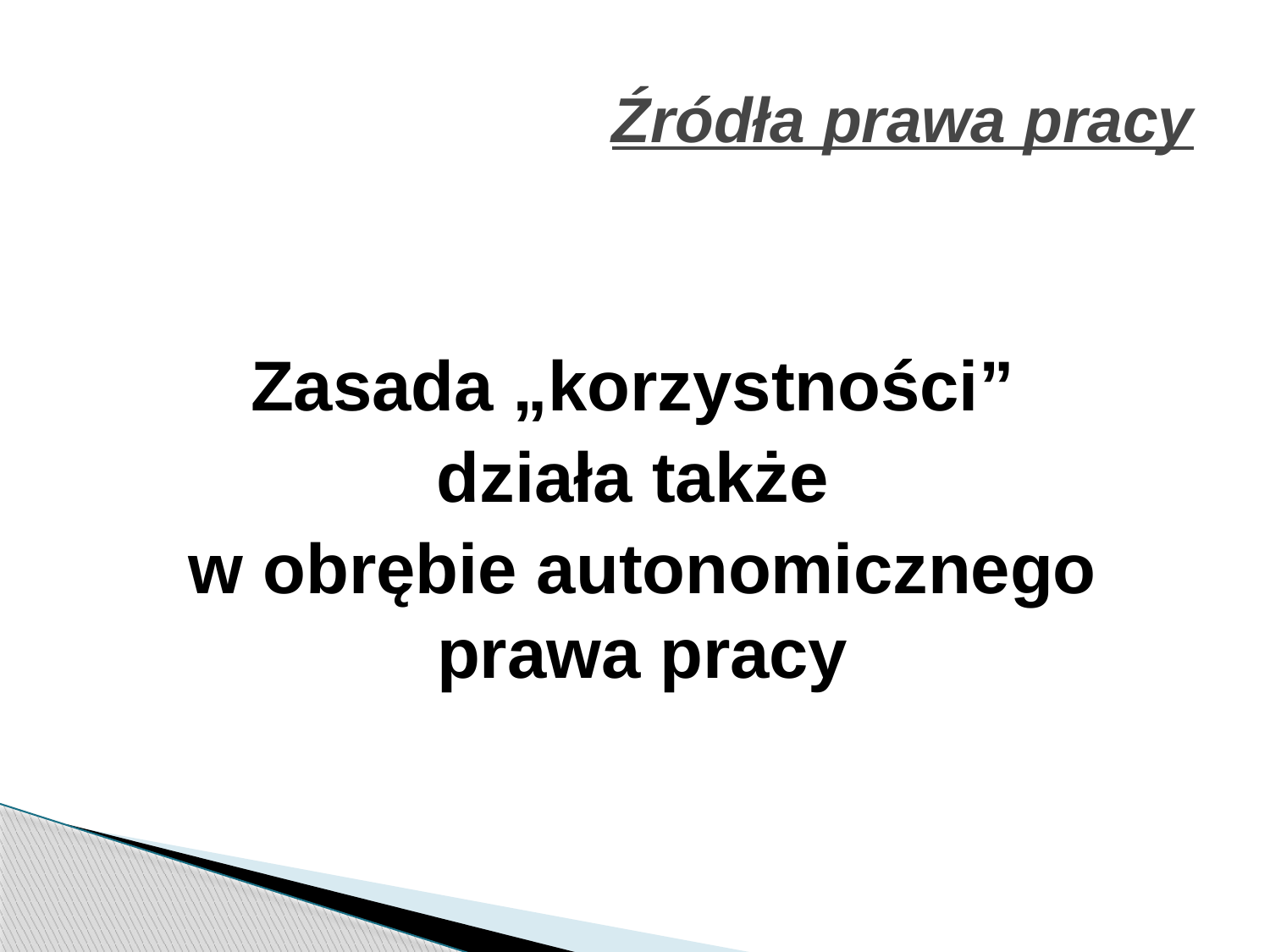

# Źródła prawa pracy

Zasada „korzystności”
działa także
w obrębie autonomicznego prawa pracy